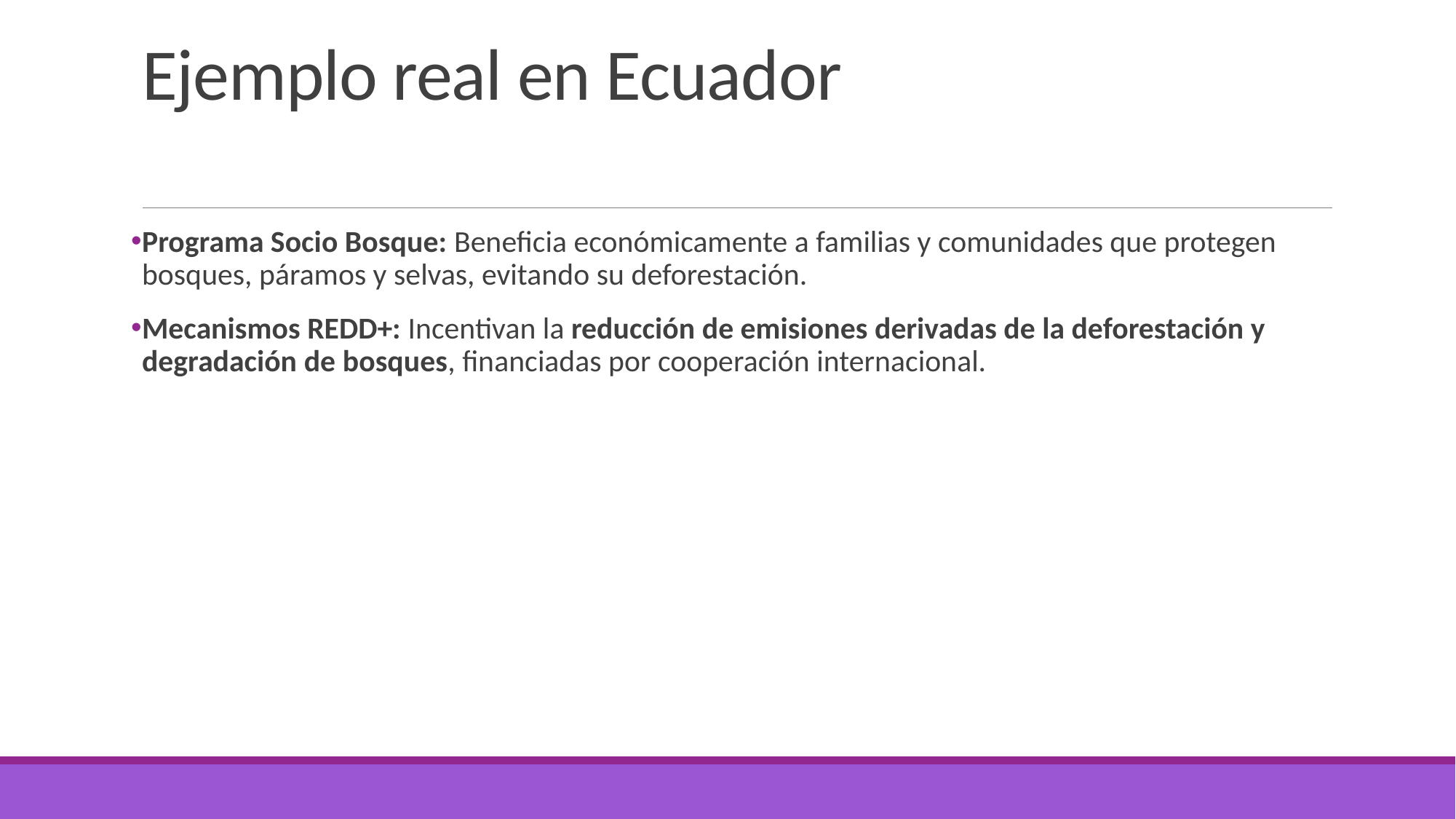

# Ejemplo real en Ecuador
Programa Socio Bosque: Beneficia económicamente a familias y comunidades que protegen bosques, páramos y selvas, evitando su deforestación.
Mecanismos REDD+: Incentivan la reducción de emisiones derivadas de la deforestación y degradación de bosques, financiadas por cooperación internacional.